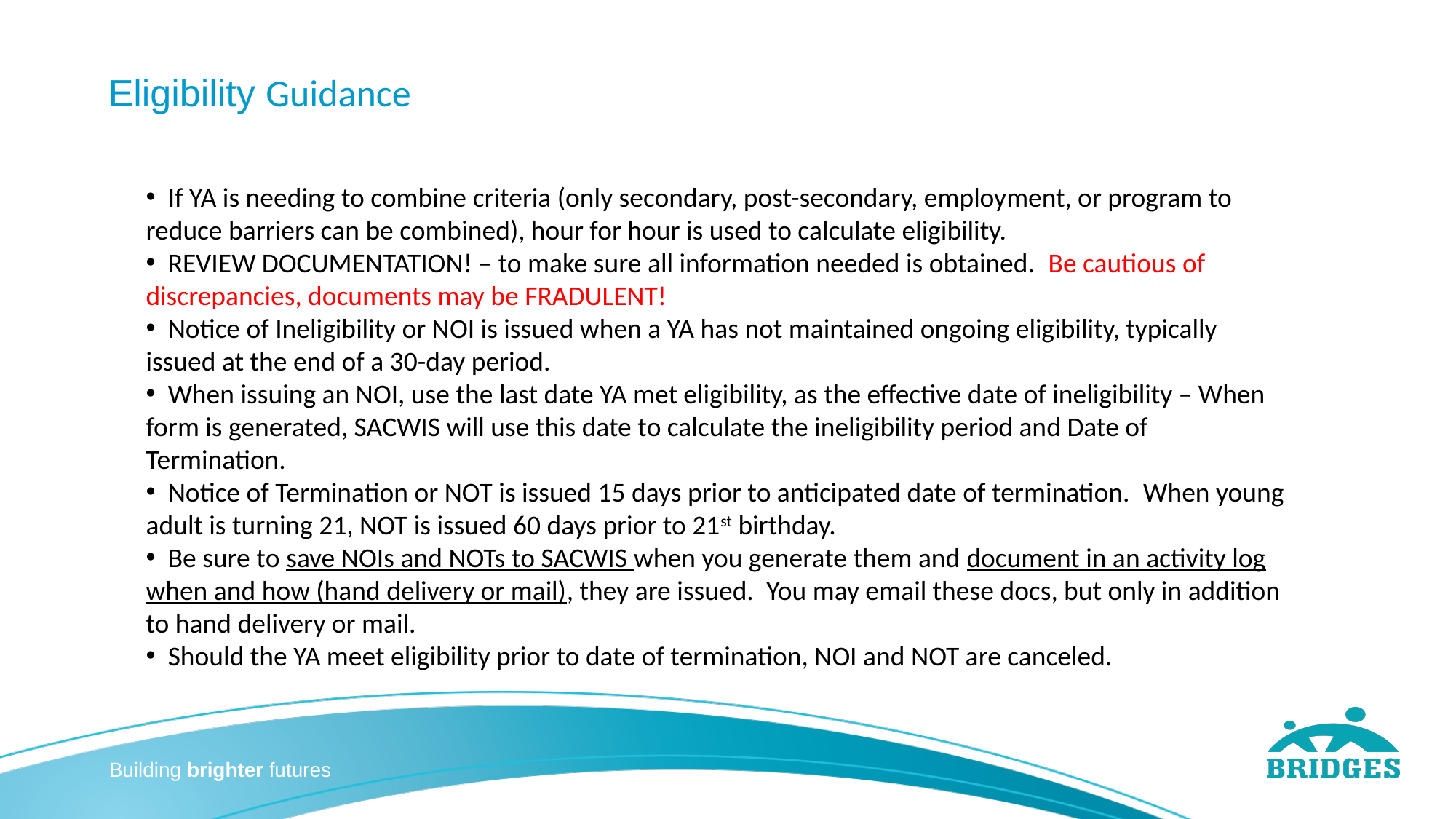

# Eligibility Guidance
  If YA is needing to combine criteria (only secondary, post-secondary, employment, or program to reduce barriers can be combined), hour for hour is used to calculate eligibility.
  REVIEW DOCUMENTATION! – to make sure all information needed is obtained.  Be cautious of discrepancies, documents may be FRADULENT!
  Notice of Ineligibility or NOI is issued when a YA has not maintained ongoing eligibility, typically issued at the end of a 30-day period.
  When issuing an NOI, use the last date YA met eligibility, as the effective date of ineligibility – When form is generated, SACWIS will use this date to calculate the ineligibility period and Date of Termination.
  Notice of Termination or NOT is issued 15 days prior to anticipated date of termination.  When young adult is turning 21, NOT is issued 60 days prior to 21st birthday.
  Be sure to save NOIs and NOTs to SACWIS when you generate them and document in an activity log when and how (hand delivery or mail), they are issued.  You may email these docs, but only in addition to hand delivery or mail.
  Should the YA meet eligibility prior to date of termination, NOI and NOT are canceled.